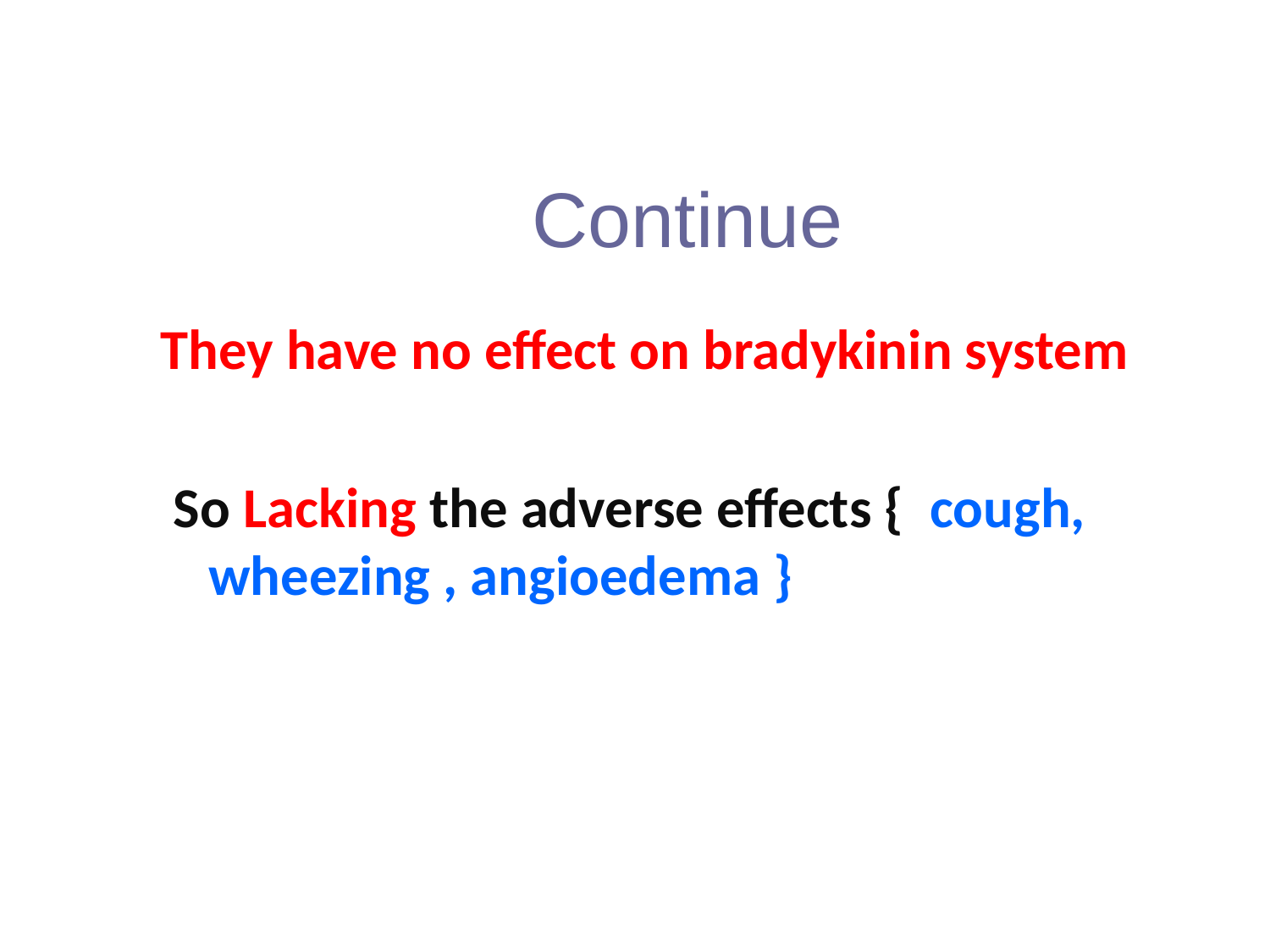

# Continue
They have no effect on bradykinin system

 So Lacking the adverse effects {  cough, wheezing , angioedema }